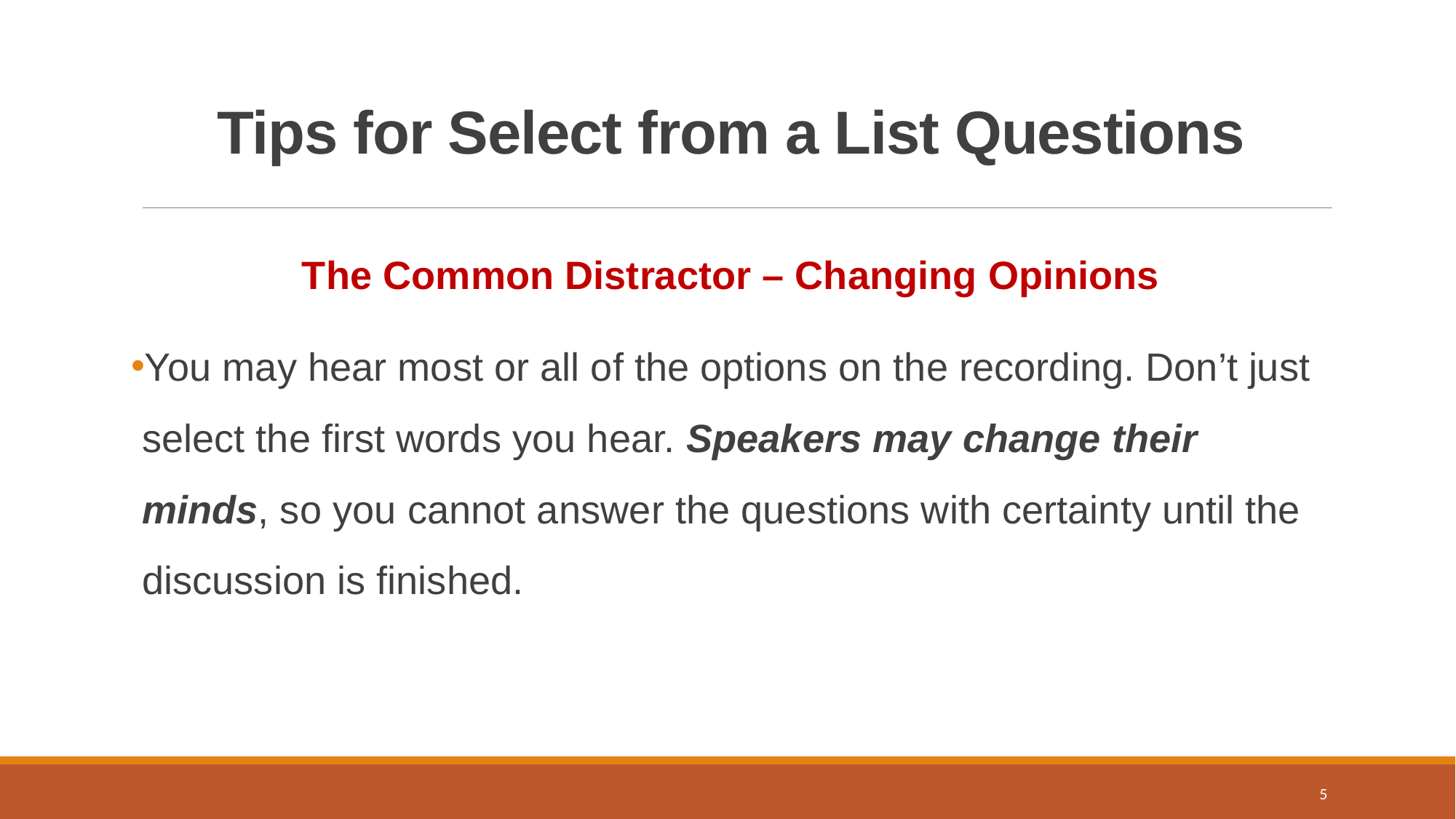

# Tips for Select from a List Questions
The Common Distractor – Changing Opinions
You may hear most or all of the options on the recording. Don’t just select the first words you hear. Speakers may change their minds, so you cannot answer the questions with certainty until the discussion is finished.

5